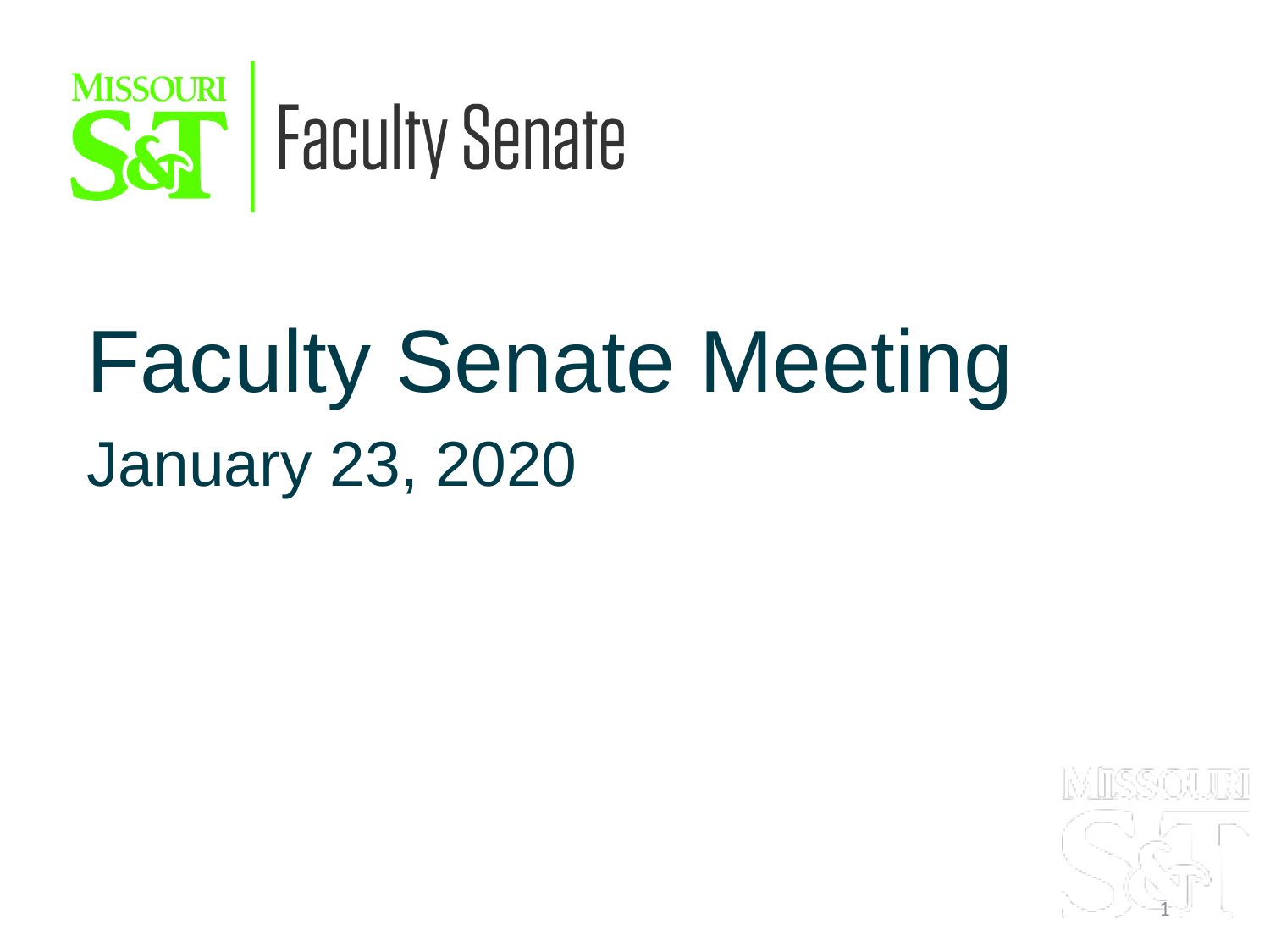

Faculty Senate Meeting
January 23, 2020
1